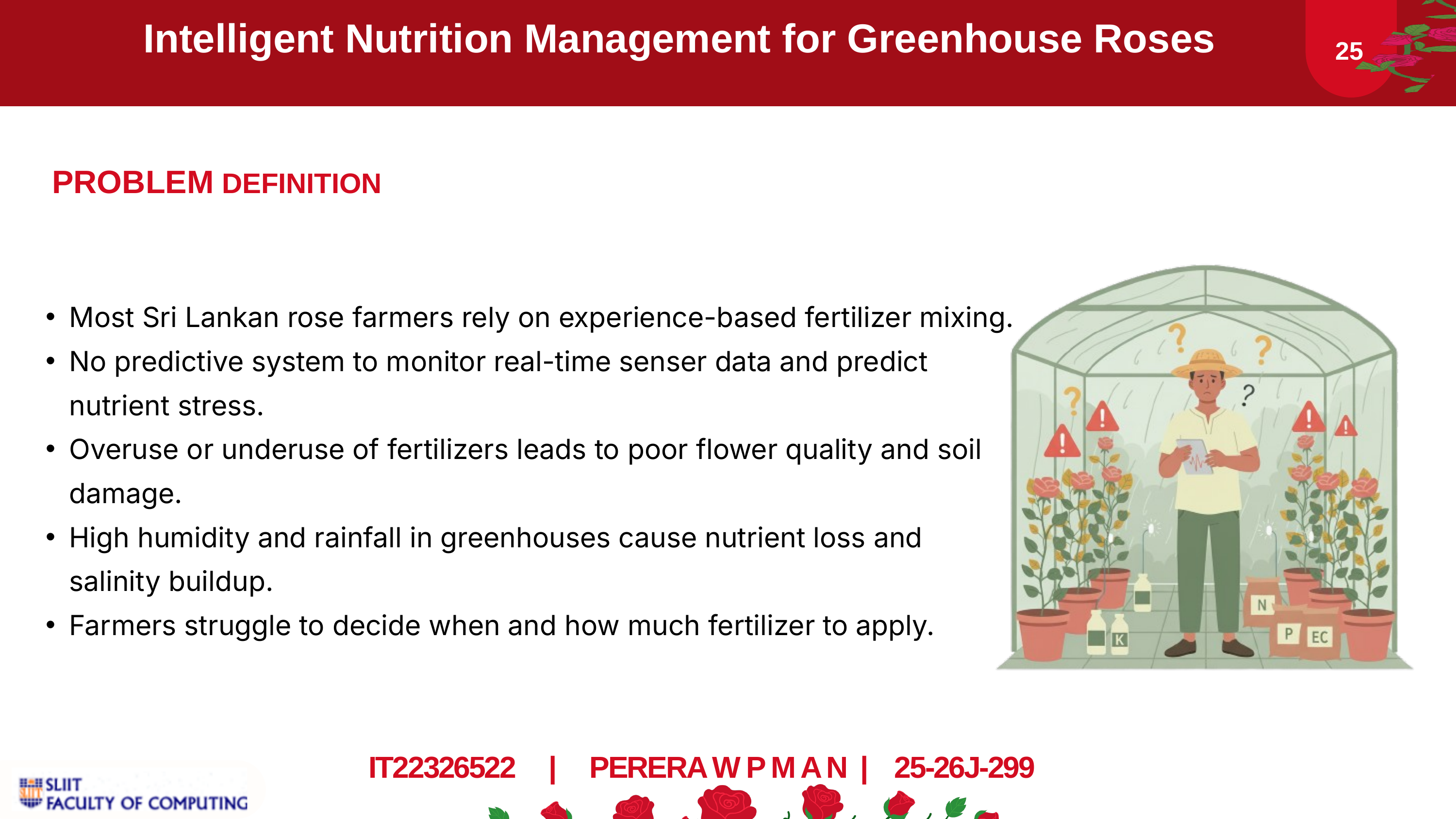

Intelligent Nutrition Management for Greenhouse Roses
25
PROBLEM DEFINITION

Most Sri Lankan rose farmers rely on experience-based fertilizer mixing.
No predictive system to monitor real-time senser data and predict nutrient stress.
Overuse or underuse of fertilizers leads to poor flower quality and soil damage.
High humidity and rainfall in greenhouses cause nutrient loss and salinity buildup.
Farmers struggle to decide when and how much fertilizer to apply.

IT22326522     |     PERERA W P M A N  |    25-26J-299